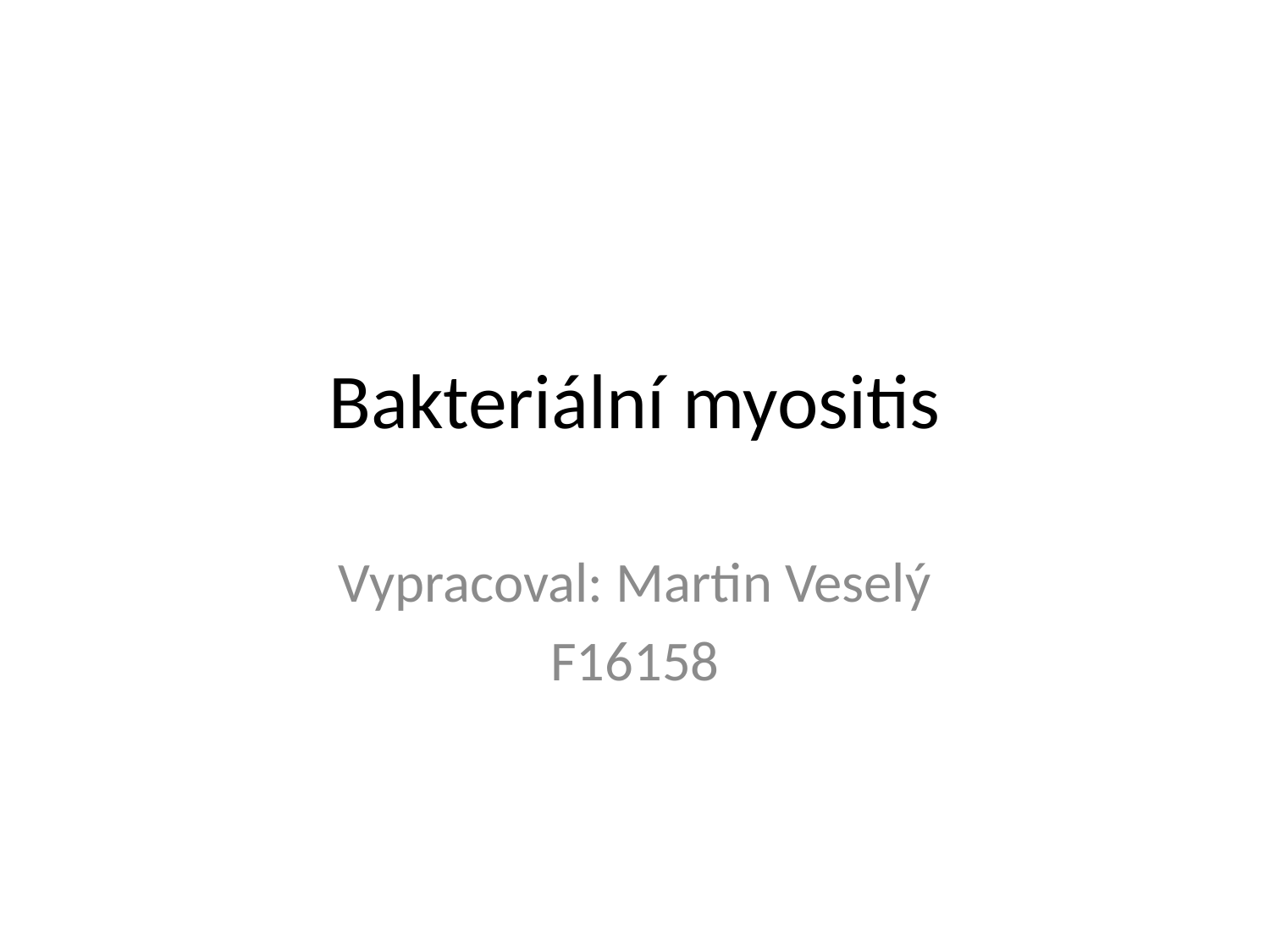

# Bakteriální myositis
Vypracoval: Martin Veselý
F16158